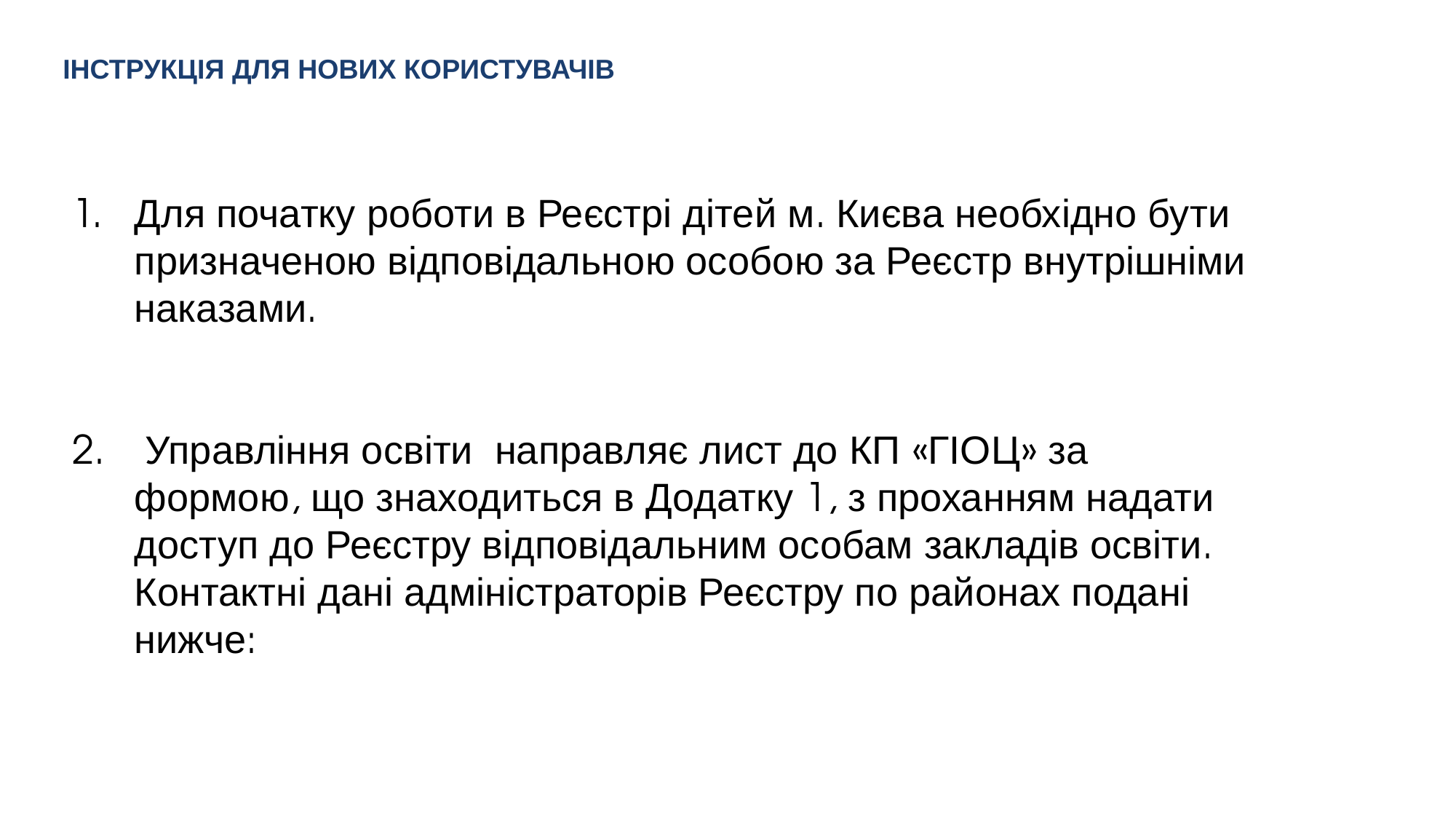

ІНСТРУКЦІЯ ДЛЯ НОВИХ КОРИСТУВАЧІВ
#

Для початку роботи в Реєстрі дітей м. Києва необхідно бути призначеною відповідальною особою за Реєстр внутрішніми наказами.

 Управління освіти  направляє лист до КП «ГІОЦ» за формою, що знаходиться в Додатку 1, з проханням надати доступ до Реєстру відповідальним особам закладів освіти. Контактні дані адміністраторів Реєстру по районах подані нижче: